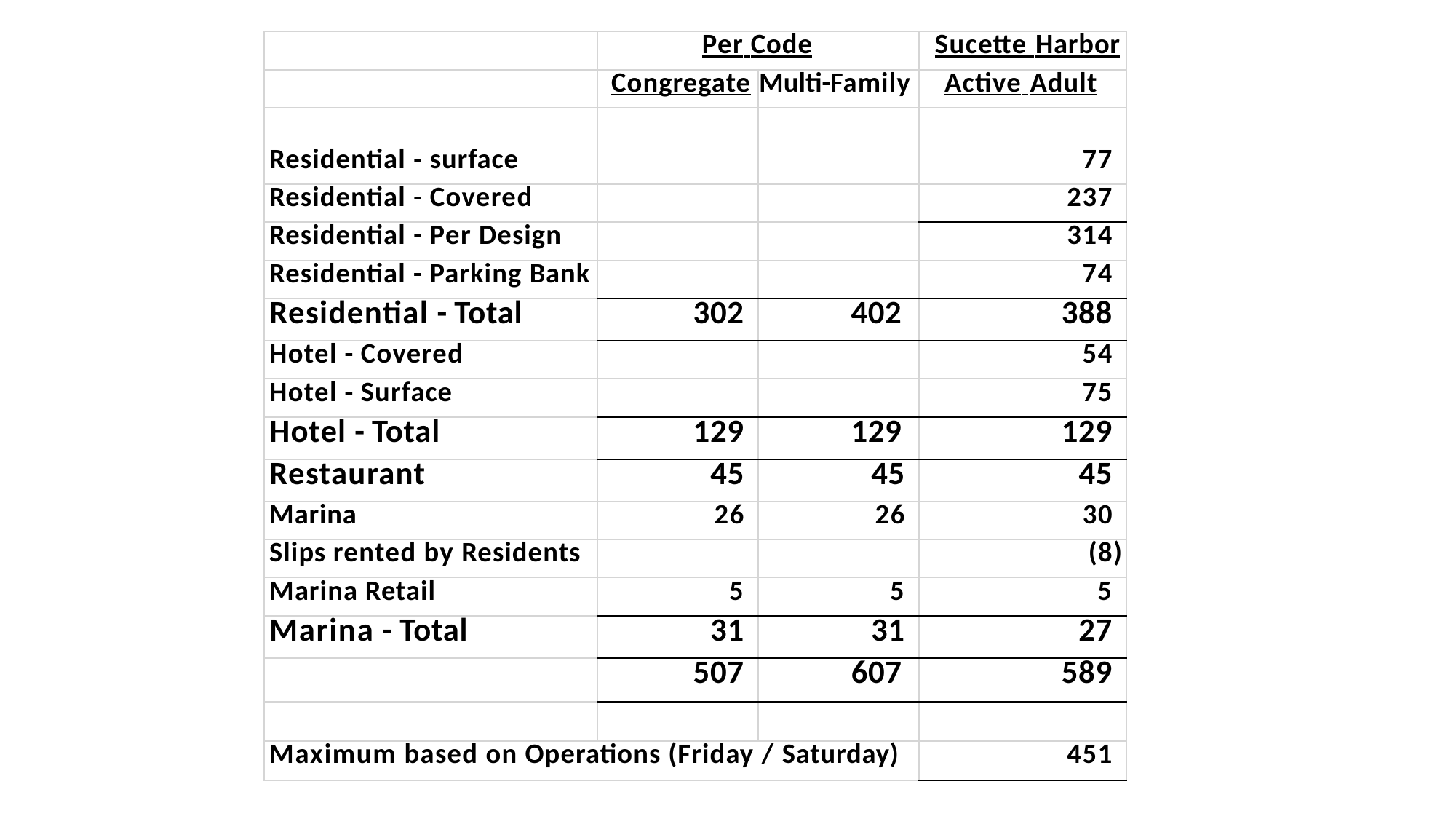

|  | Per Code |  | Sucette Harbor |
| --- | --- | --- | --- |
|  | Congregate | Multi-Family | Active Adult |
|  |  |  |  |
| Residential - surface |  |  | 77 |
| Residential - Covered |  |  | 237 |
| Residential - Per Design |  |  | 314 |
| Residential - Parking Bank |  |  | 74 |
| Residential - Total | 302 | 402 | 388 |
| Hotel - Covered |  |  | 54 |
| Hotel - Surface |  |  | 75 |
| Hotel - Total | 129 | 129 | 129 |
| Restaurant | 45 | 45 | 45 |
| Marina | 26 | 26 | 30 |
| Slips rented by Residents |  |  | (8) |
| Marina Retail | 5 | 5 | 5 |
| Marina - Total | 31 | 31 | 27 |
|  | 507 | 607 | 589 |
|  |  |  |  |
| Maximum based on Operations (Friday / Saturday) |  |  | 451 |